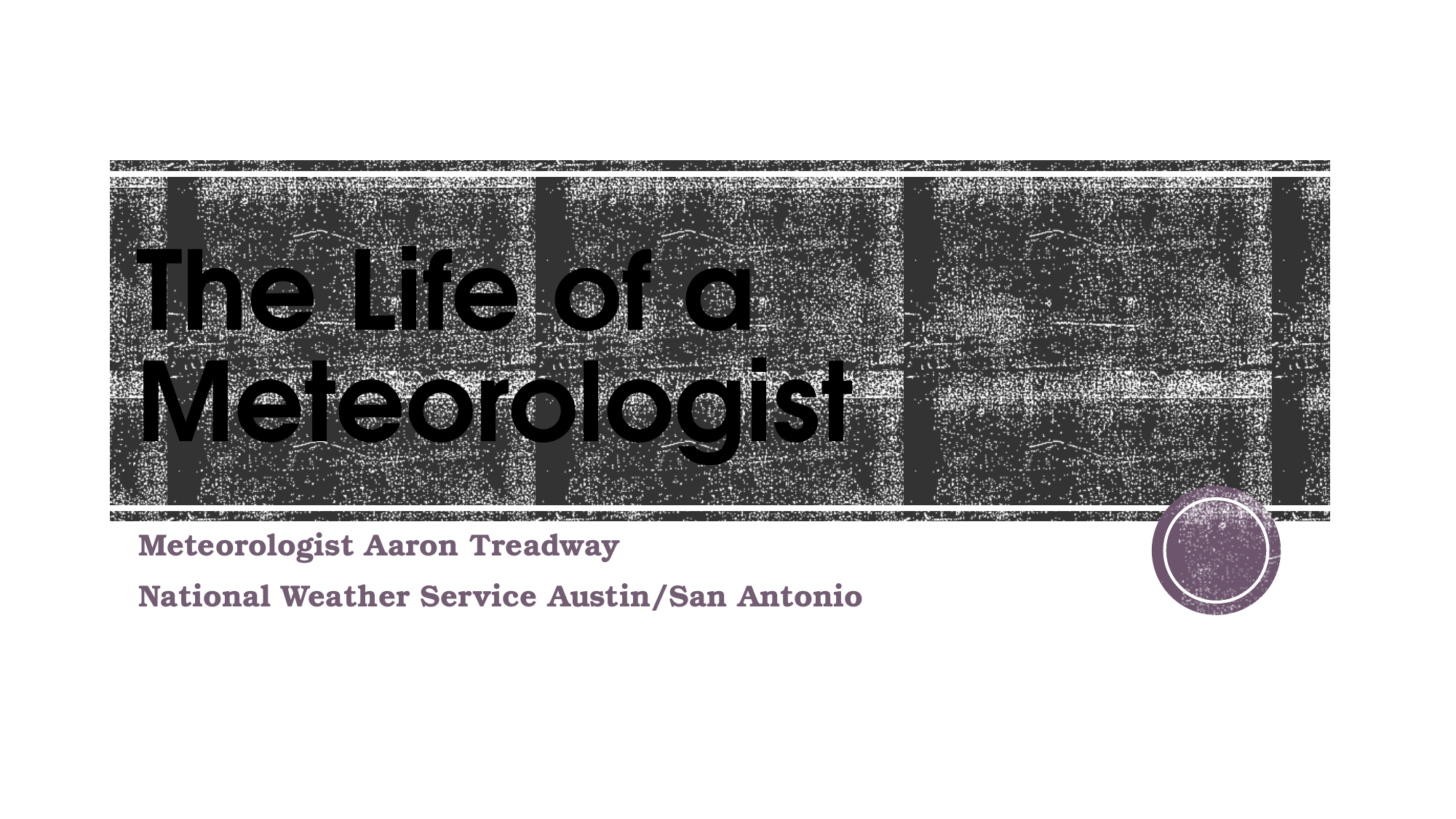

# The Life of a Meteorologist
Meteorologist Aaron Treadway
National Weather Service Austin/San Antonio